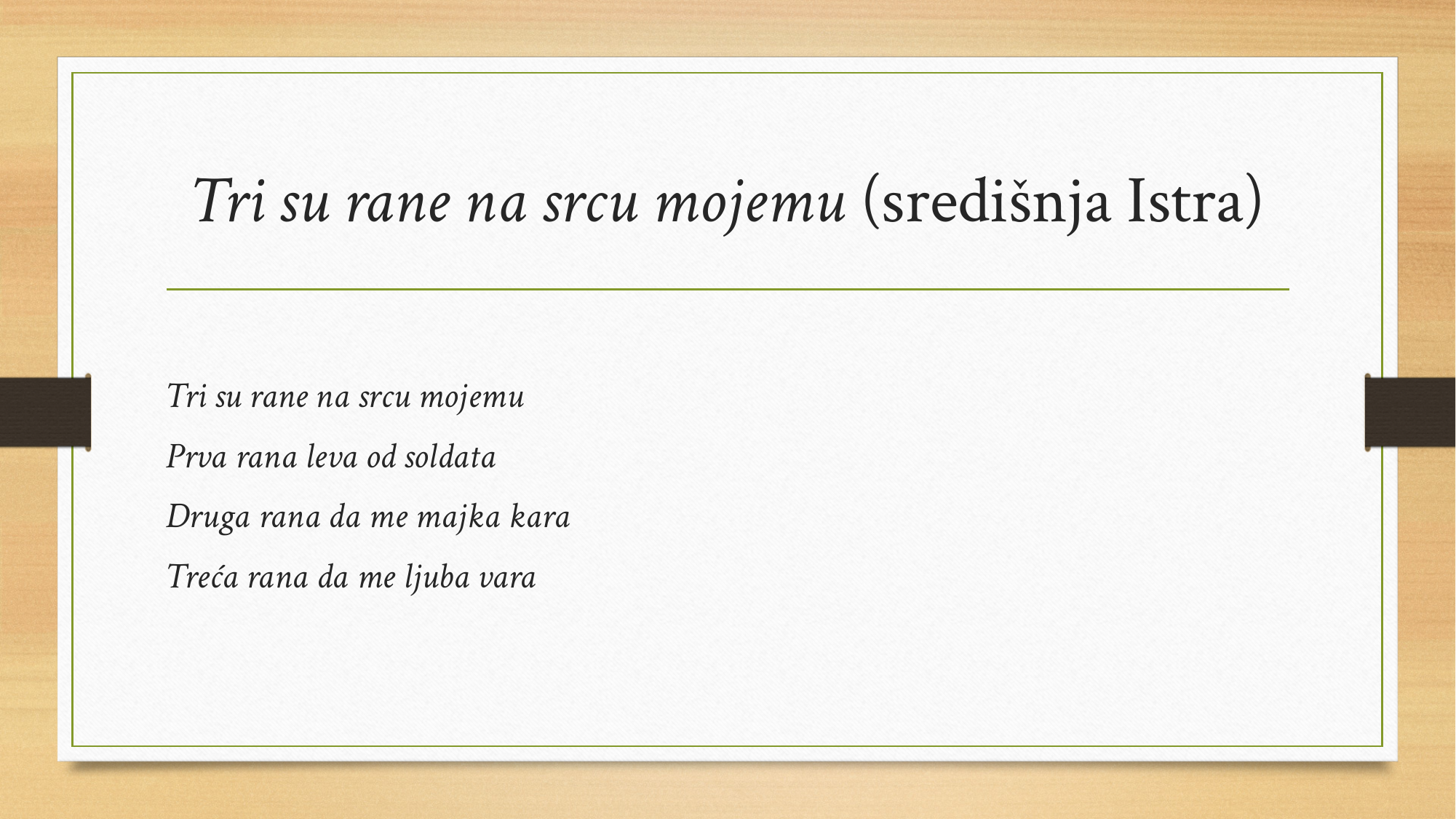

# Tri su rane na srcu mojemu (središnja Istra)

Tri su rane na srcu mojemu
Prva rana leva od soldata
Druga rana da me majka kara
Treća rana da me ljuba vara